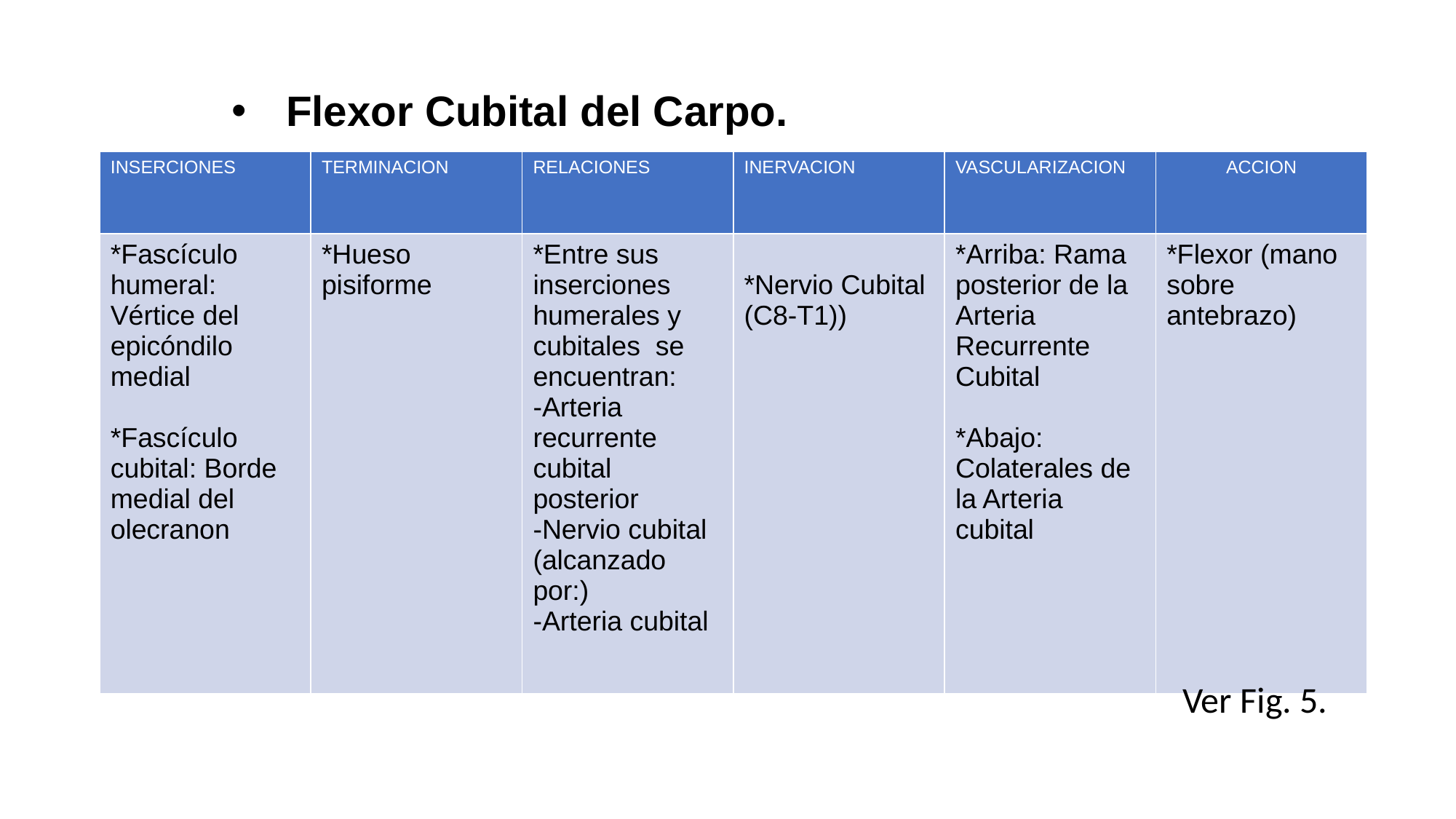

# Flexor Cubital del Carpo.
| INSERCIONES | TERMINACION | RELACIONES | INERVACION | VASCULARIZACION | ACCION |
| --- | --- | --- | --- | --- | --- |
| \*Fascículo humeral: Vértice del epicóndilo medial \*Fascículo cubital: Borde medial del olecranon | \*Hueso pisiforme | \*Entre sus inserciones humerales y cubitales se encuentran: -Arteria recurrente cubital posterior -Nervio cubital (alcanzado por:) -Arteria cubital | \*Nervio Cubital (C8-T1)) | \*Arriba: Rama posterior de la Arteria Recurrente Cubital \*Abajo: Colaterales de la Arteria cubital | \*Flexor (mano sobre antebrazo) |
Ver Fig. 5.